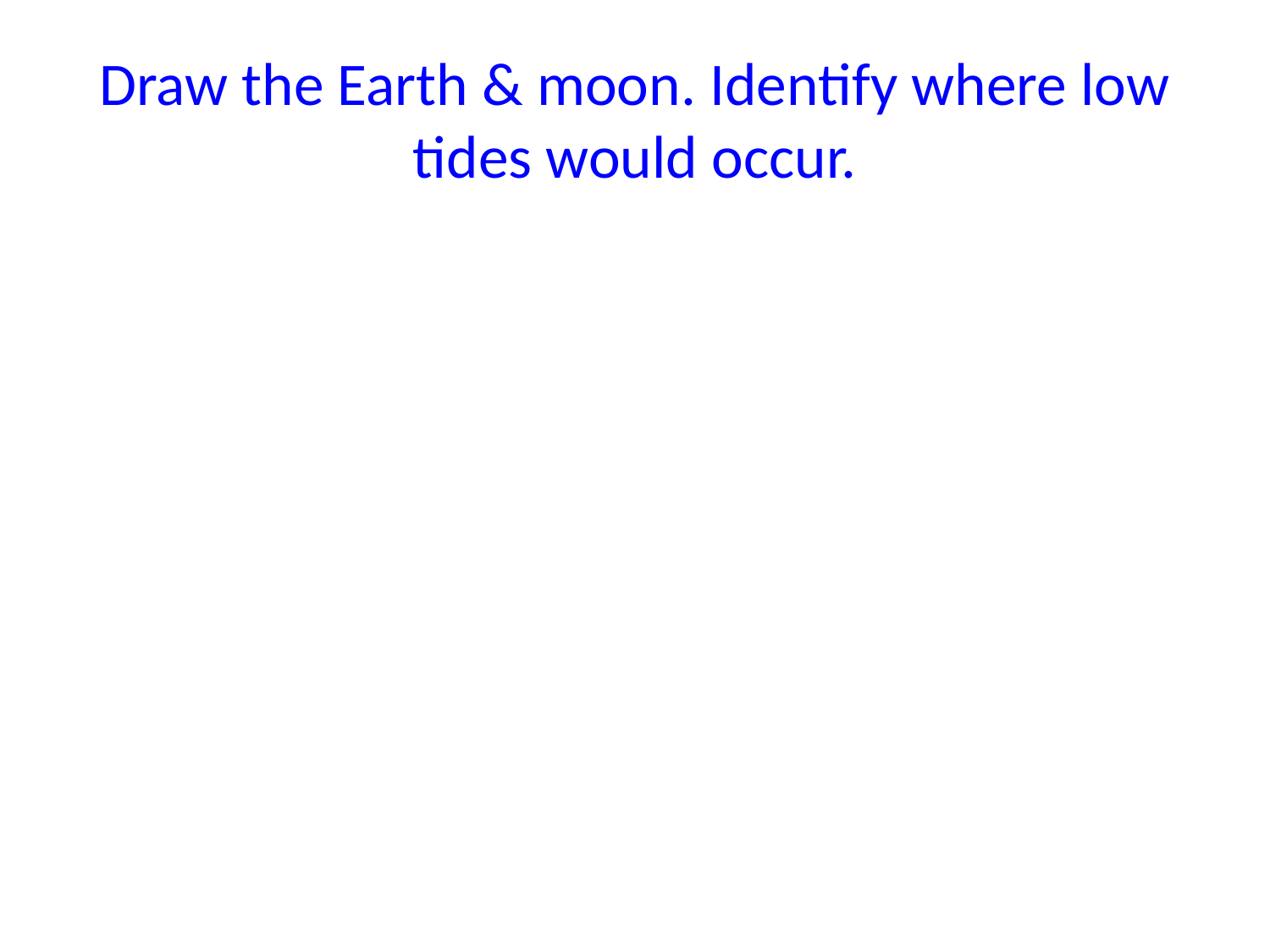

# Draw the Earth & moon. Identify where low tides would occur.